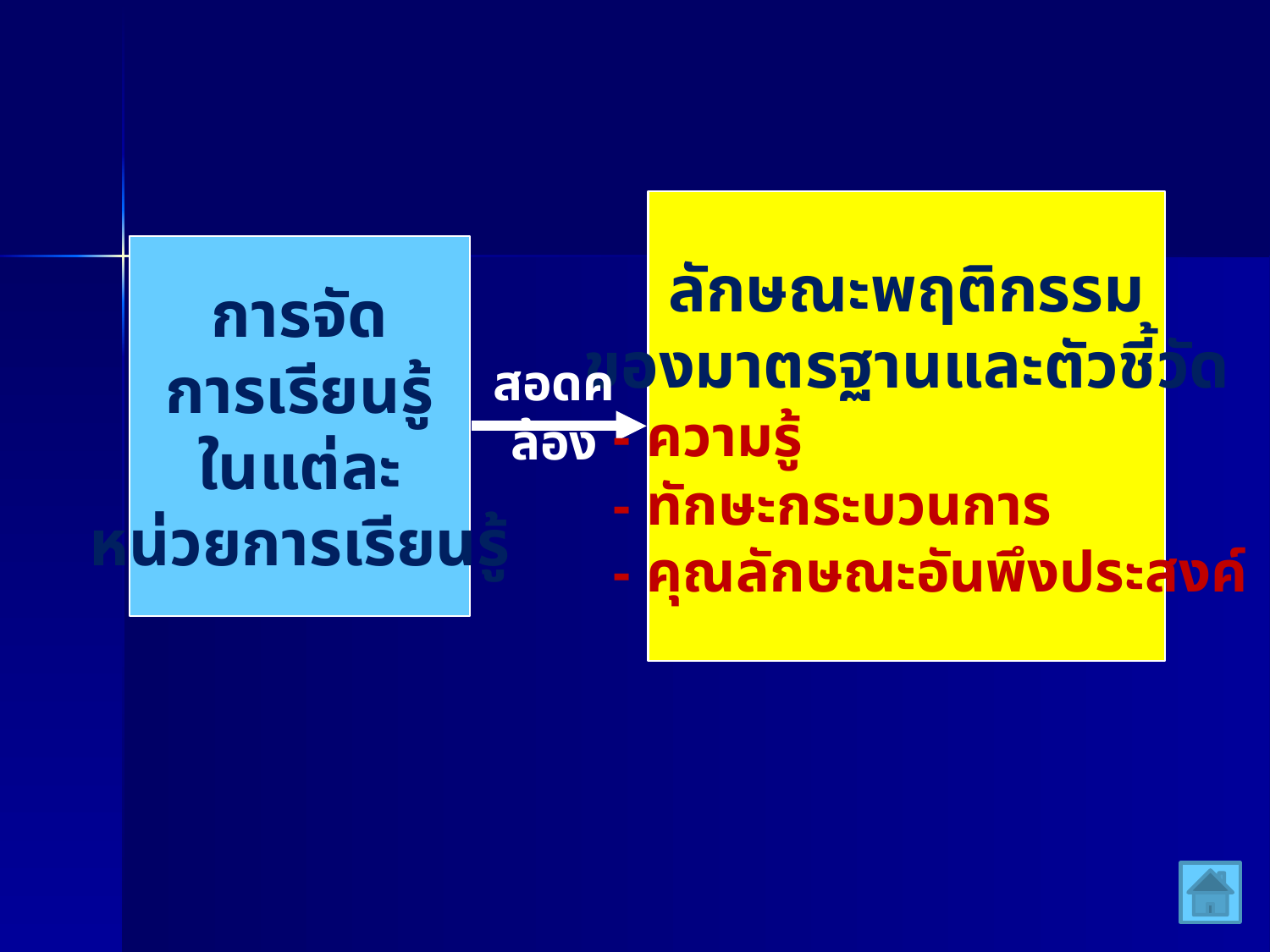

ลักษณะพฤติกรรม
ของมาตรฐานและตัวชี้วัด
   - ความรู้
   - ทักษะกระบวนการ
   - คุณลักษณะอันพึงประสงค์
การจัด
การเรียนรู้
ในแต่ละ
หน่วยการเรียนรู้
สอดคล้อง